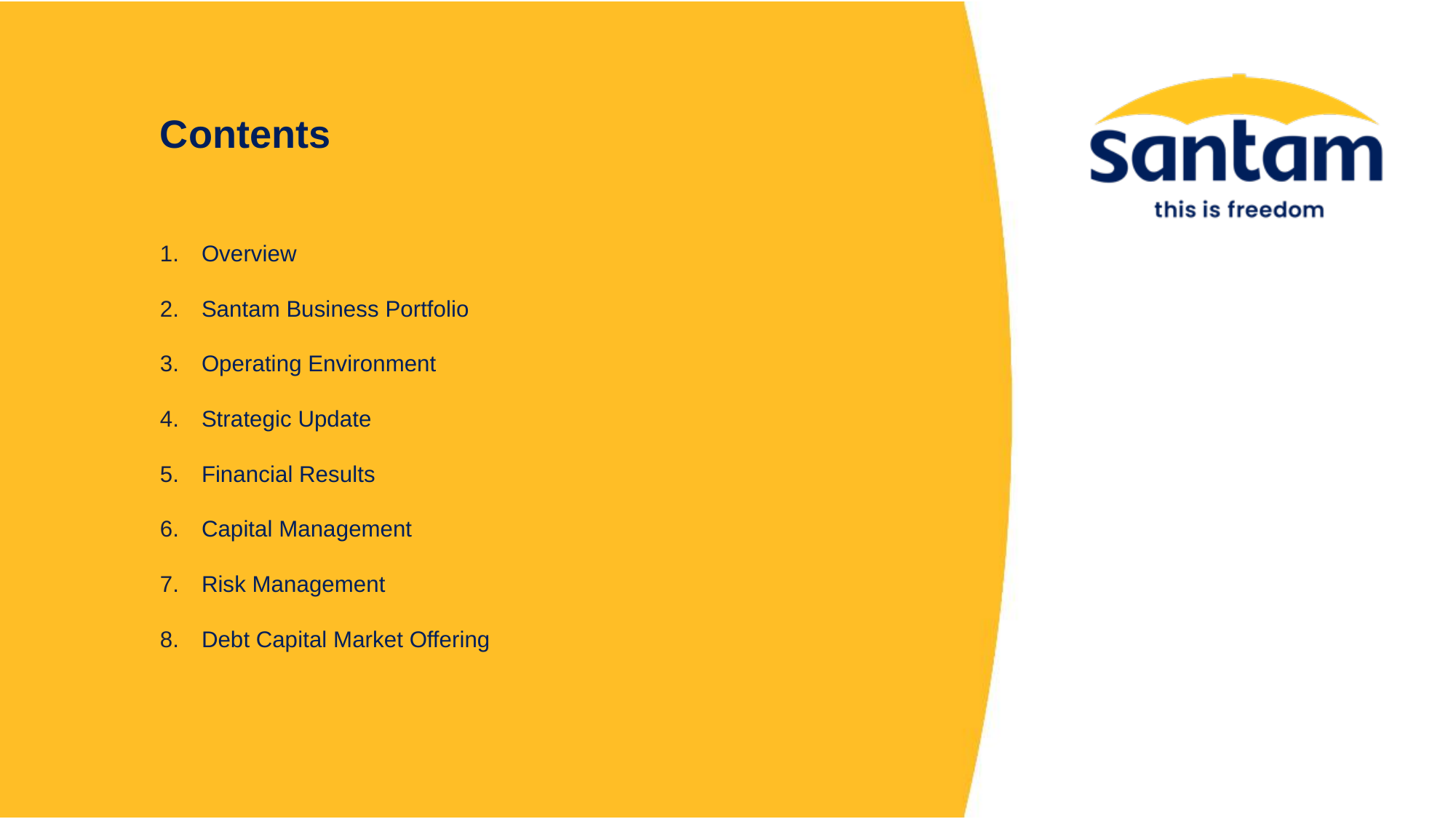

Contents
Overview
Santam Business Portfolio
Operating Environment
Strategic Update
Financial Results
Capital Management
Risk Management
Debt Capital Market Offering